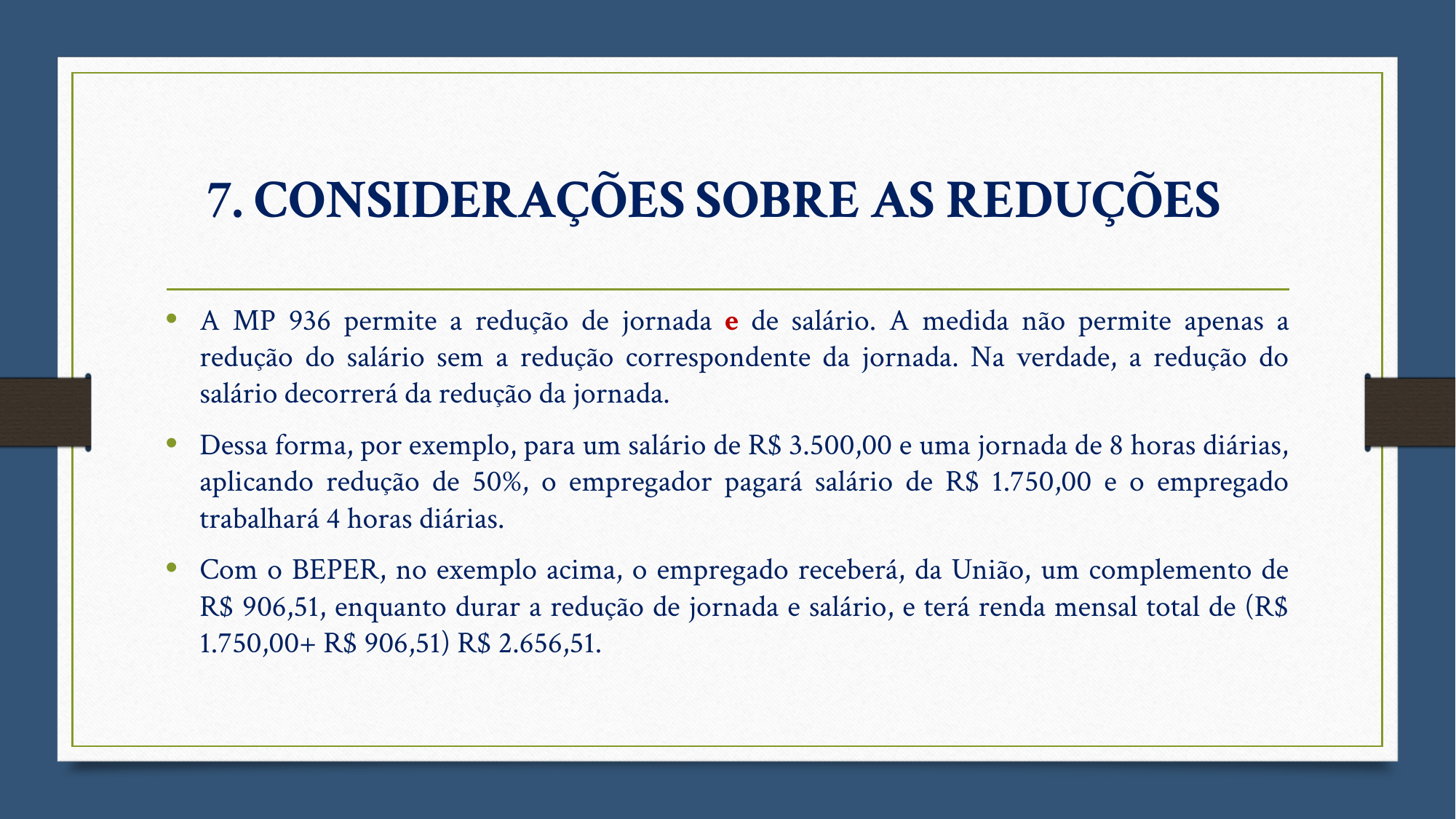

# 7. CONSIDERAÇÕES SOBRE AS REDUÇÕES
A MP 936 permite a redução de jornada e de salário. A medida não permite apenas a redução do salário sem a redução correspondente da jornada. Na verdade, a redução do salário decorrerá da redução da jornada.
Dessa forma, por exemplo, para um salário de R$ 3.500,00 e uma jornada de 8 horas diárias, aplicando redução de 50%, o empregador pagará salário de R$ 1.750,00 e o empregado trabalhará 4 horas diárias.
Com o BEPER, no exemplo acima, o empregado receberá, da União, um complemento de R$ 906,51, enquanto durar a redução de jornada e salário, e terá renda mensal total de (R$ 1.750,00+ R$ 906,51) R$ 2.656,51.